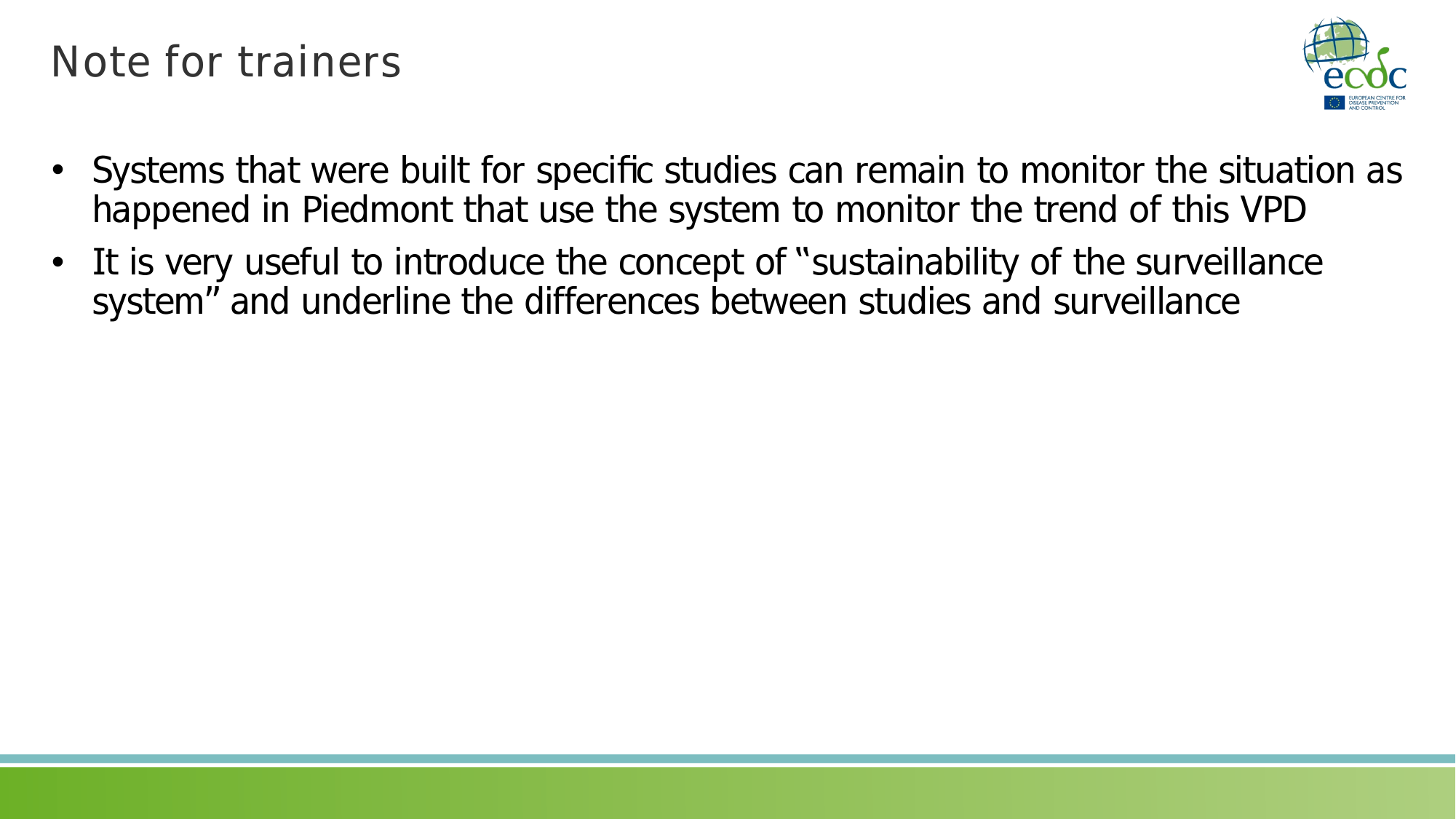

# Note for trainers
Systems that were built for specific studies can remain to monitor the situation as happened in Piedmont that use the system to monitor the trend of this VPD
It is very useful to introduce the concept of “sustainability of the surveillance system” and underline the differences between studies and surveillance